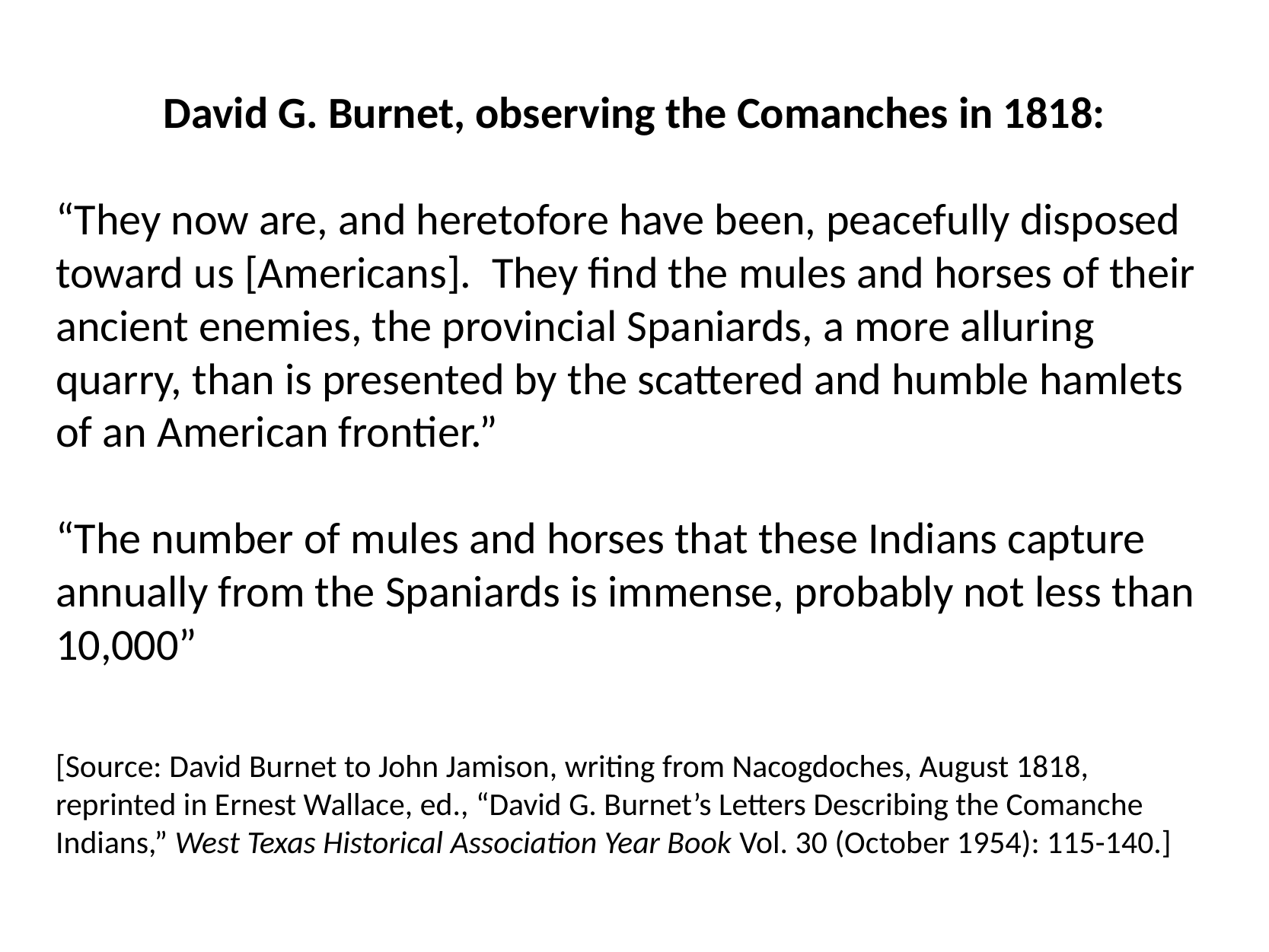

David G. Burnet, observing the Comanches in 1818:

“They now are, and heretofore have been, peacefully disposed toward us [Americans].  They find the mules and horses of their ancient enemies, the provincial Spaniards, a more alluring quarry, than is presented by the scattered and humble hamlets of an American frontier.”

“The number of mules and horses that these Indians capture annually from the Spaniards is immense, probably not less than 10,000”

[Source: David Burnet to John Jamison, writing from Nacogdoches, August 1818, reprinted in Ernest Wallace, ed., “David G. Burnet’s Letters Describing the Comanche Indians,” West Texas Historical Association Year Book Vol. 30 (October 1954): 115-140.]